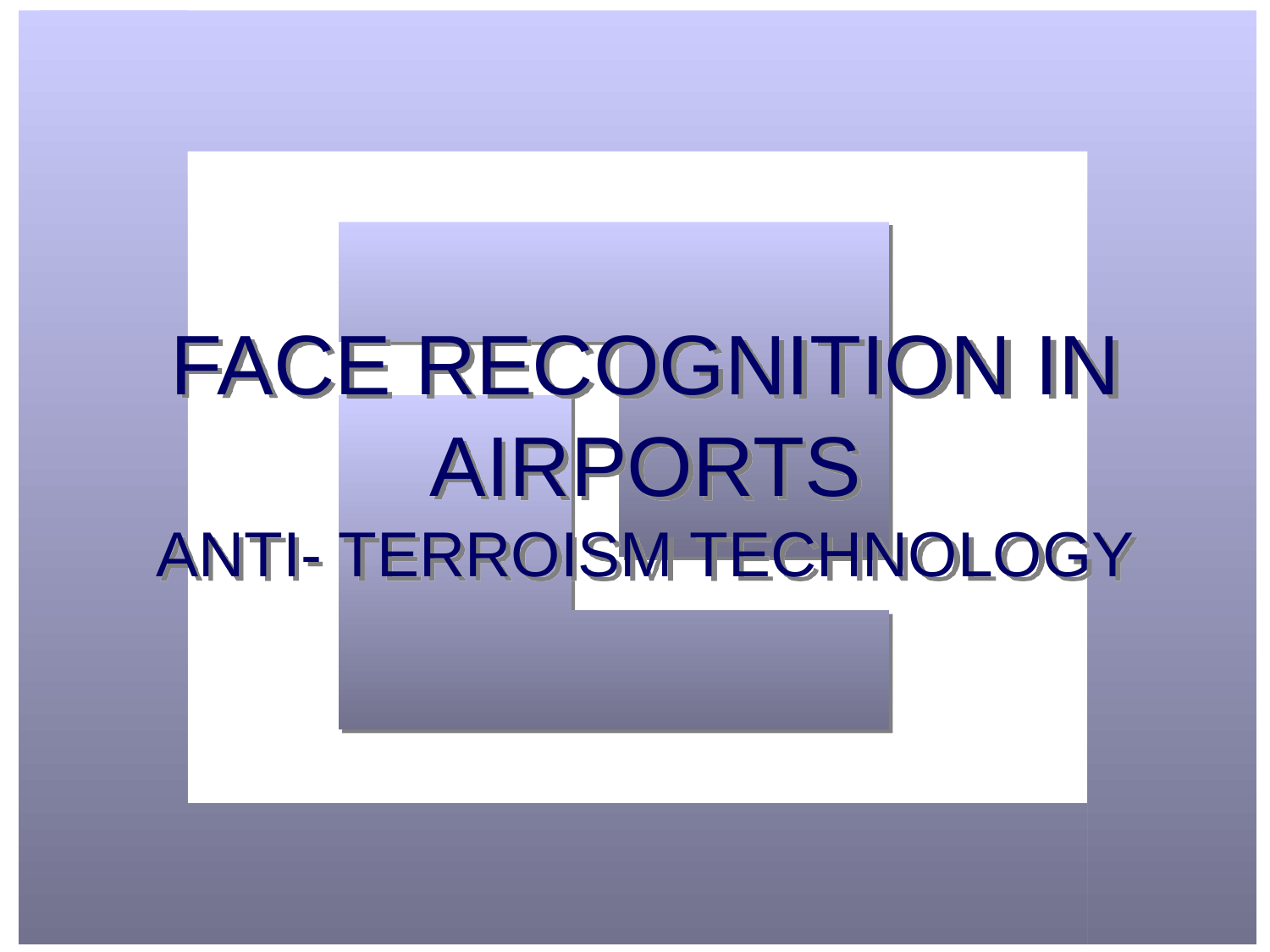

FACE RECOGNITION IN AIRPORTS
ANTI- TERROISM TECHNOLOGY